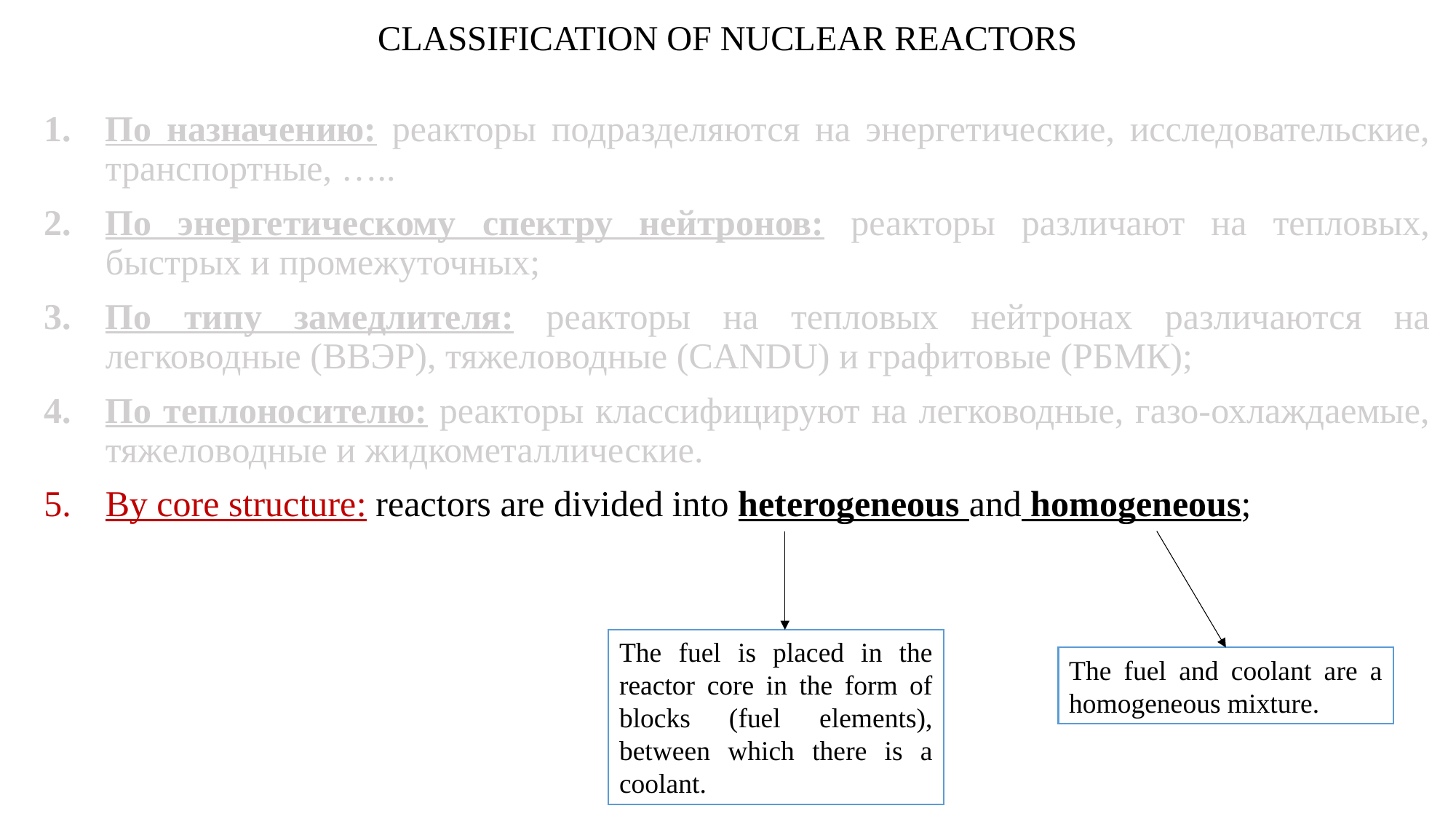

# CLASSIFICATION OF NUCLEAR REACTORS
По назначению: реакторы подразделяются на энергетические, исследовательские, транспортные, …..
По энергетическому спектру нейтронов: реакторы различают на тепловых, быстрых и промежуточных;
По типу замедлителя: реакторы на тепловых нейтронах различаются на легководные (ВВЭР), тяжеловодные (CANDU) и графитовые (РБМК);
По теплоносителю: реакторы классифицируют на легководные, газо-охлаждаемые, тяжеловодные и жидкометаллические.
By core structure: reactors are divided into heterogeneous and homogeneous;

The fuel is placed in the reactor core in the form of blocks (fuel elements), between which there is a coolant.
The fuel and coolant are a homogeneous mixture.